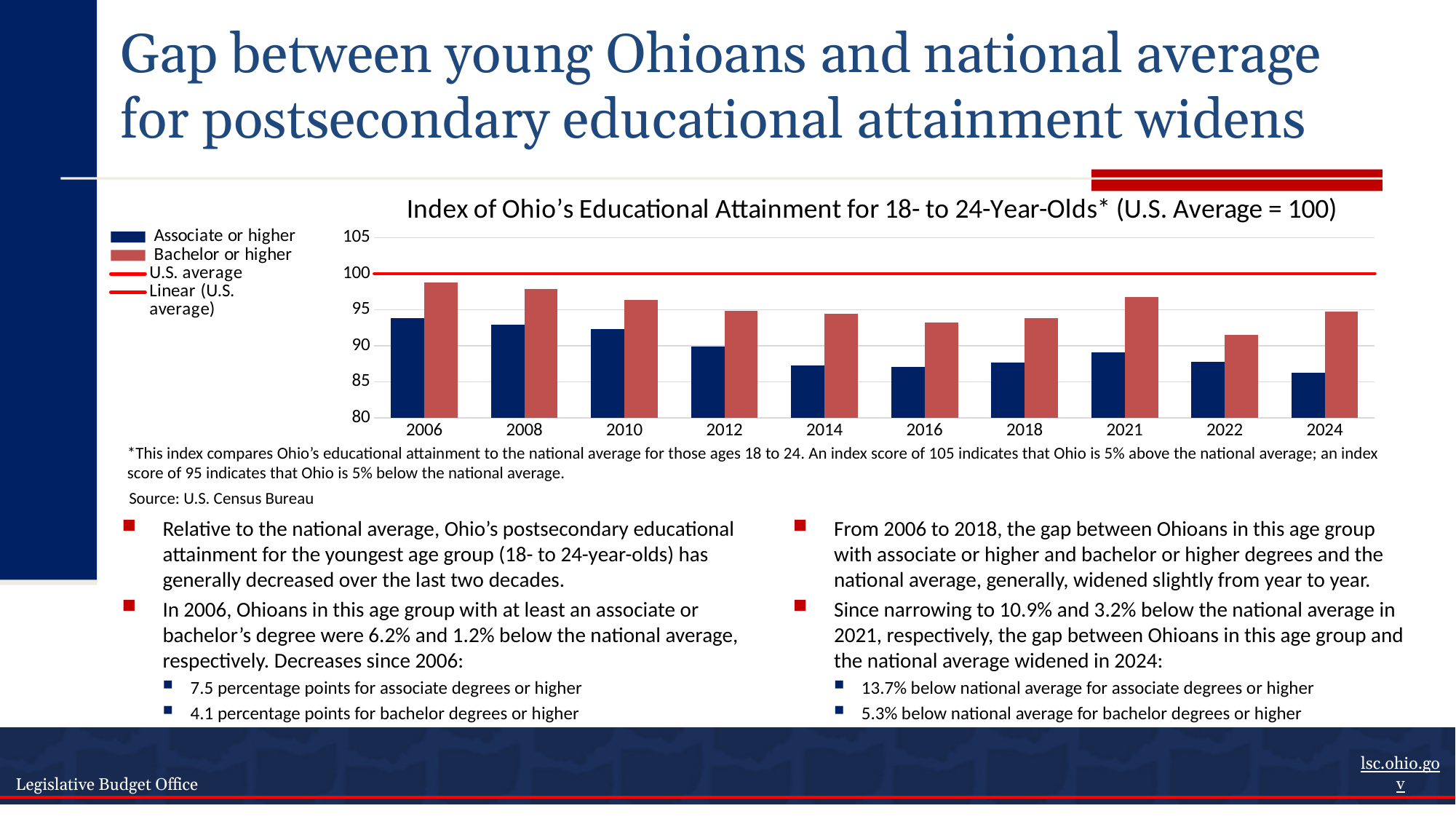

# Gap between young Ohioans and national average for postsecondary educational attainment widens

### Chart: Index of Ohio’s Educational Attainment for 18- to 24-Year-Olds* (U.S. Average = 100)

| Category |  Associate or higher  |  Bachelor or higher  | U.S. average |
|---|---|---|---|
| 2006 | 93.8 | 98.8 | 100.0 |
| 2008 | 92.91184310777464 | 97.90064261786519 | 100.0 |
| 2010 | 92.27627839319045 | 96.31977950539172 | 100.0 |
| 2012 | 89.84501338563308 | 94.87472524363619 | 100.0 |
| 2014 | 87.29455462621758 | 94.42899388414688 | 100.0 |
| 2016 | 87.02771878858118 | 93.17917627769265 | 100.0 |
| 2018 | 87.60968237950428 | 93.83286462976005 | 100.0 |
| 2021 | 89.07875767055542 | 96.79146539690993 | 100.0 |
| 2022 | 87.80596200983096 | 91.47948976835859 | 100.0 |
| 2024 | 86.2616 | 94.7145 | 100.0 |
*This index compares Ohio’s educational attainment to the national average for those ages 18 to 24. An index score of 105 indicates that Ohio is 5% above the national average; an index score of 95 indicates that Ohio is 5% below the national average.
Source: U.S. Census Bureau
Relative to the national average, Ohio’s postsecondary educational attainment for the youngest age group (18- to 24-year-olds) has generally decreased over the last two decades.
In 2006, Ohioans in this age group with at least an associate or bachelor’s degree were 6.2% and 1.2% below the national average, respectively. Decreases since 2006:
7.5 percentage points for associate degrees or higher
4.1 percentage points for bachelor degrees or higher

From 2006 to 2018, the gap between Ohioans in this age group with associate or higher and bachelor or higher degrees and the national average, generally, widened slightly from year to year.
Since narrowing to 10.9% and 3.2% below the national average in 2021, respectively, the gap between Ohioans in this age group and the national average widened in 2024:
13.7% below national average for associate degrees or higher
5.3% below national average for bachelor degrees or higher